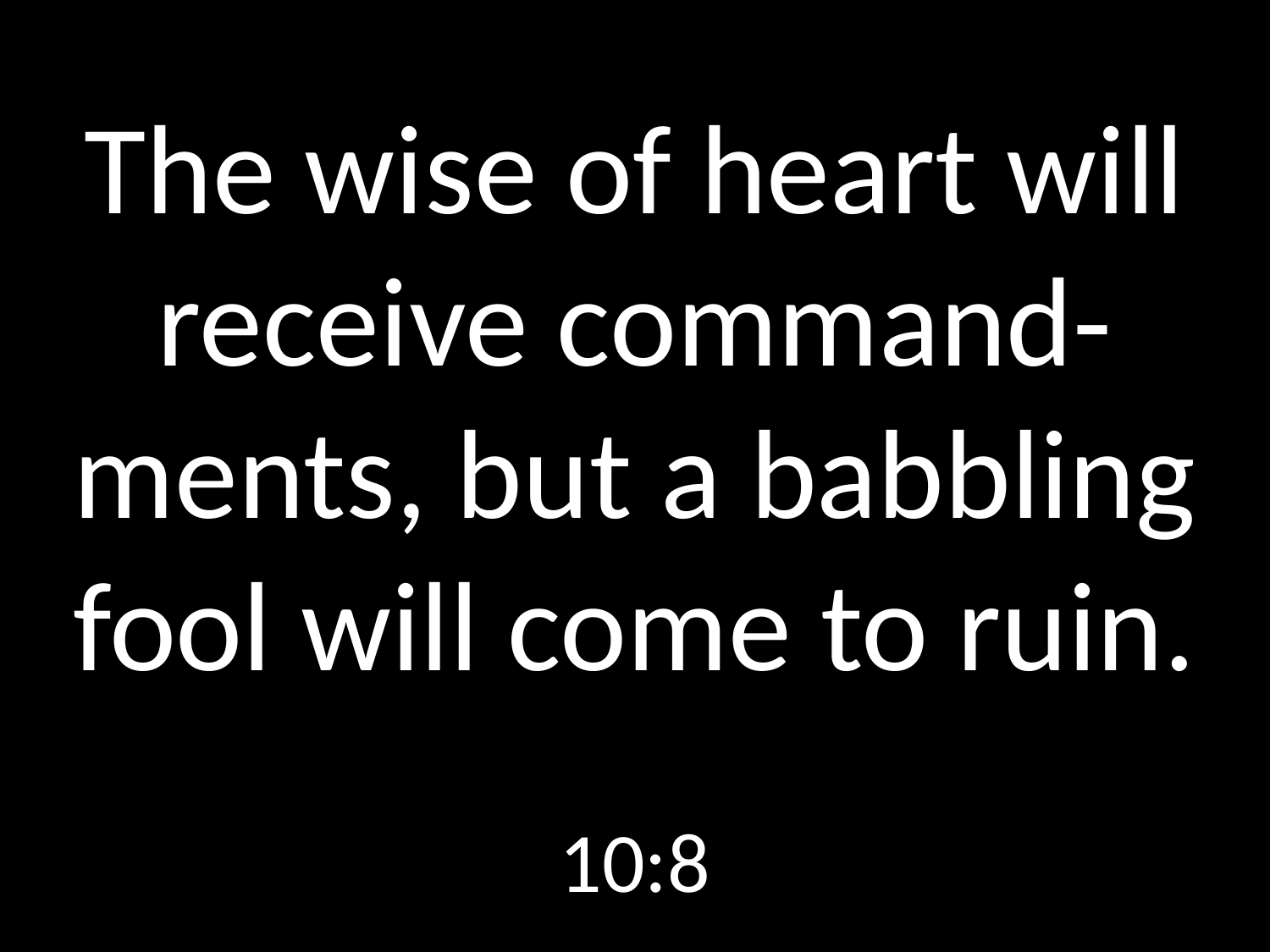

# The wise of heart will receive command-ments, but a babbling fool will come to ruin.
10:8